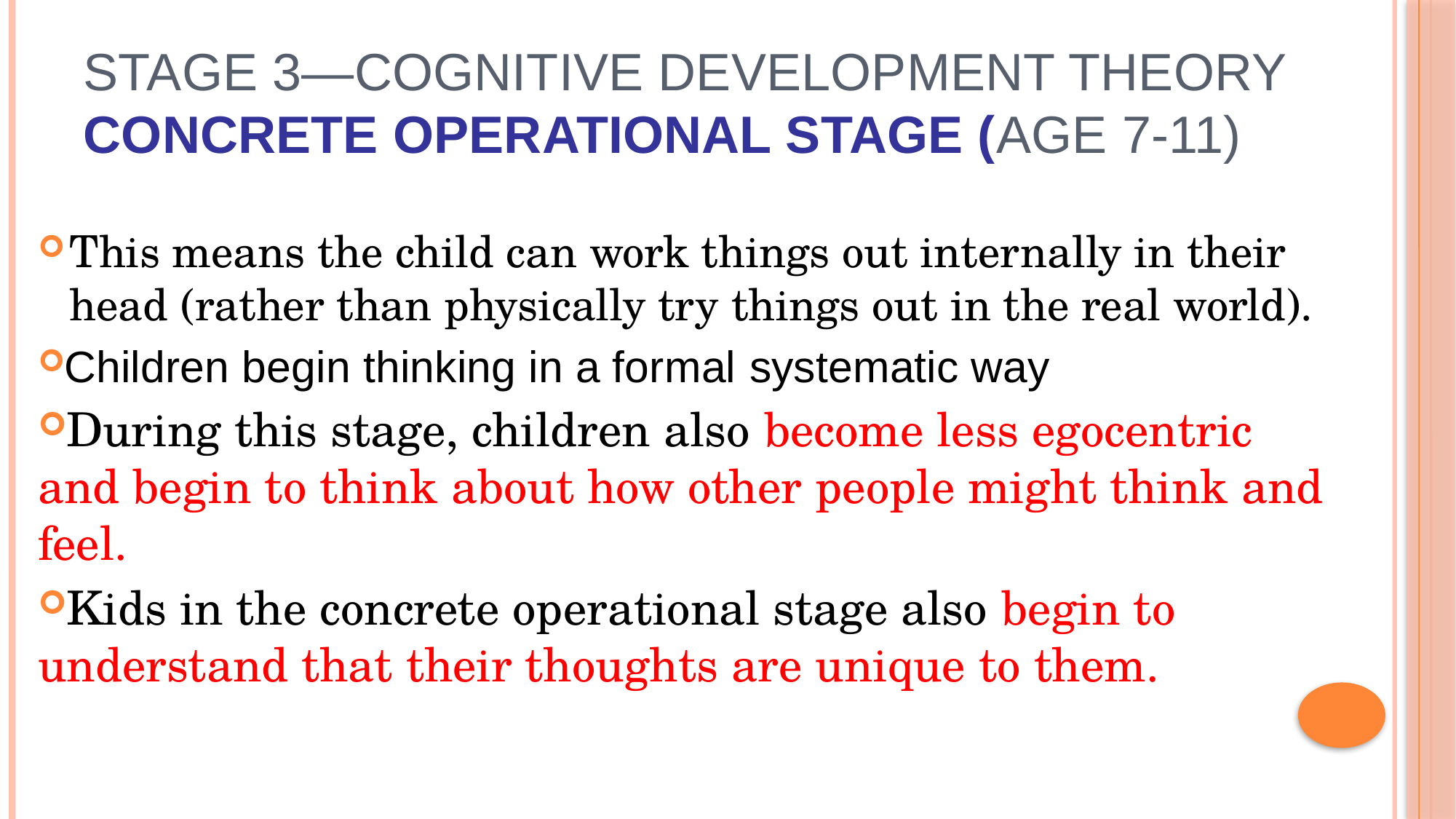

# Stage 3—Cognitive Development Theory Concrete Operational Stage (Age 7-11)
This means the child can work things out internally in their head (rather than physically try things out in the real world).
Children begin thinking in a formal systematic way
During this stage, children also become less egocentric and begin to think about how other people might think and feel.
Kids in the concrete operational stage also begin to understand that their thoughts are unique to them.